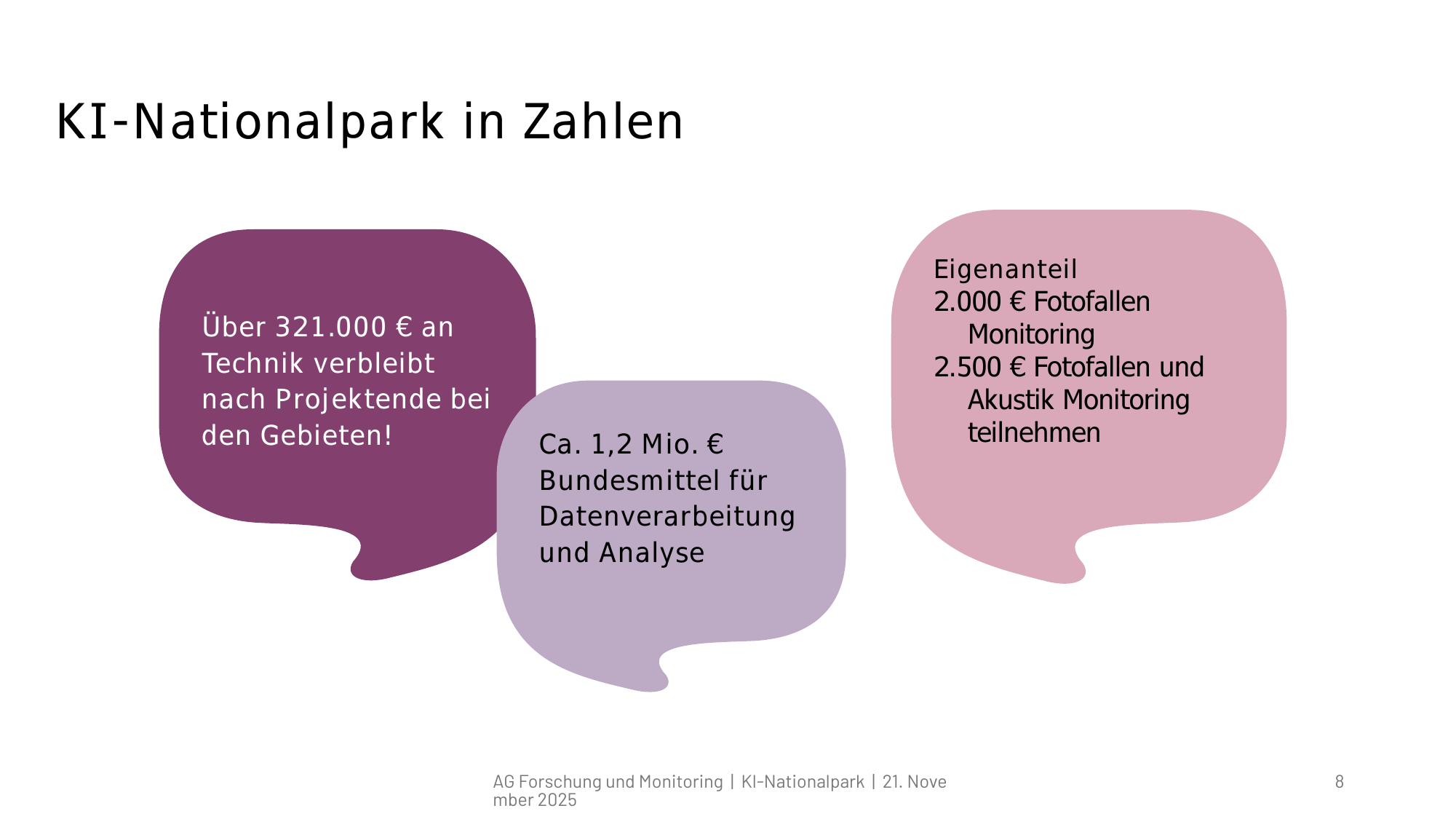

# KI-Nationalpark in Zahlen
Eigenanteil
2.000 € Fotofallen Monitoring
2.500 € Fotofallen und Akustik Monitoring teilnehmen

Über 321.000 € an Technik verbleibt nach Projektende bei den Gebieten!
Ca. 1,2 Mio. € Bundesmittel für Datenverarbeitung und Analyse

AG Forschung und Monitoring  |  KI-Nationalpark  |  21. November 2025
8